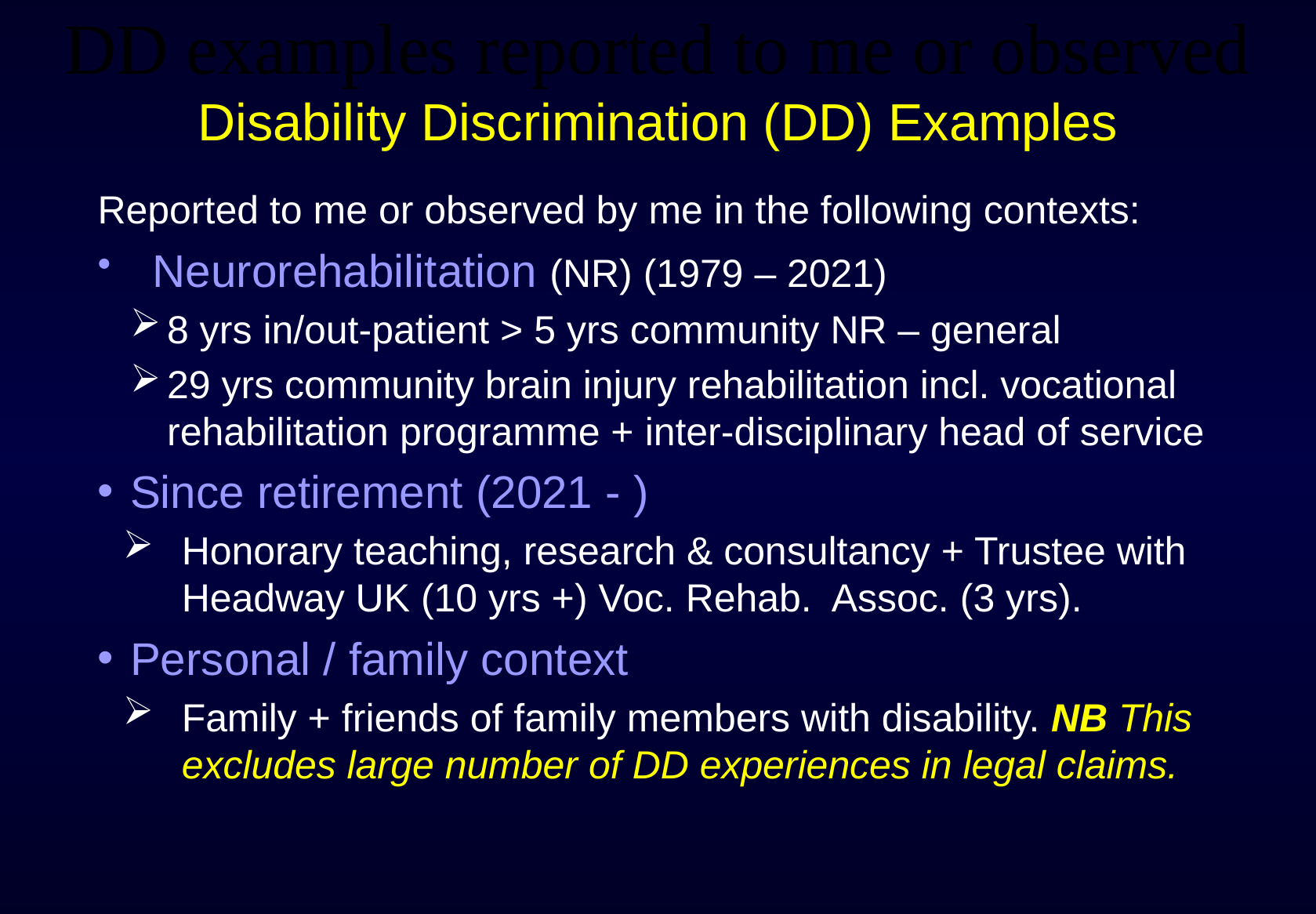

# DD examples reported to me or observed Disability Discrimination (DD) Examples
Reported to me or observed by me in the following contexts:
 Neurorehabilitation (NR) (1979 – 2021)
8 yrs in/out-patient > 5 yrs community NR – general
29 yrs community brain injury rehabilitation incl. vocational rehabilitation programme + inter-disciplinary head of service
Since retirement (2021 - )
Honorary teaching, research & consultancy + Trustee with Headway UK (10 yrs +) Voc. Rehab.  Assoc. (3 yrs).
Personal / family context
Family + friends of family members with disability. NB This excludes large number of DD experiences in legal claims.